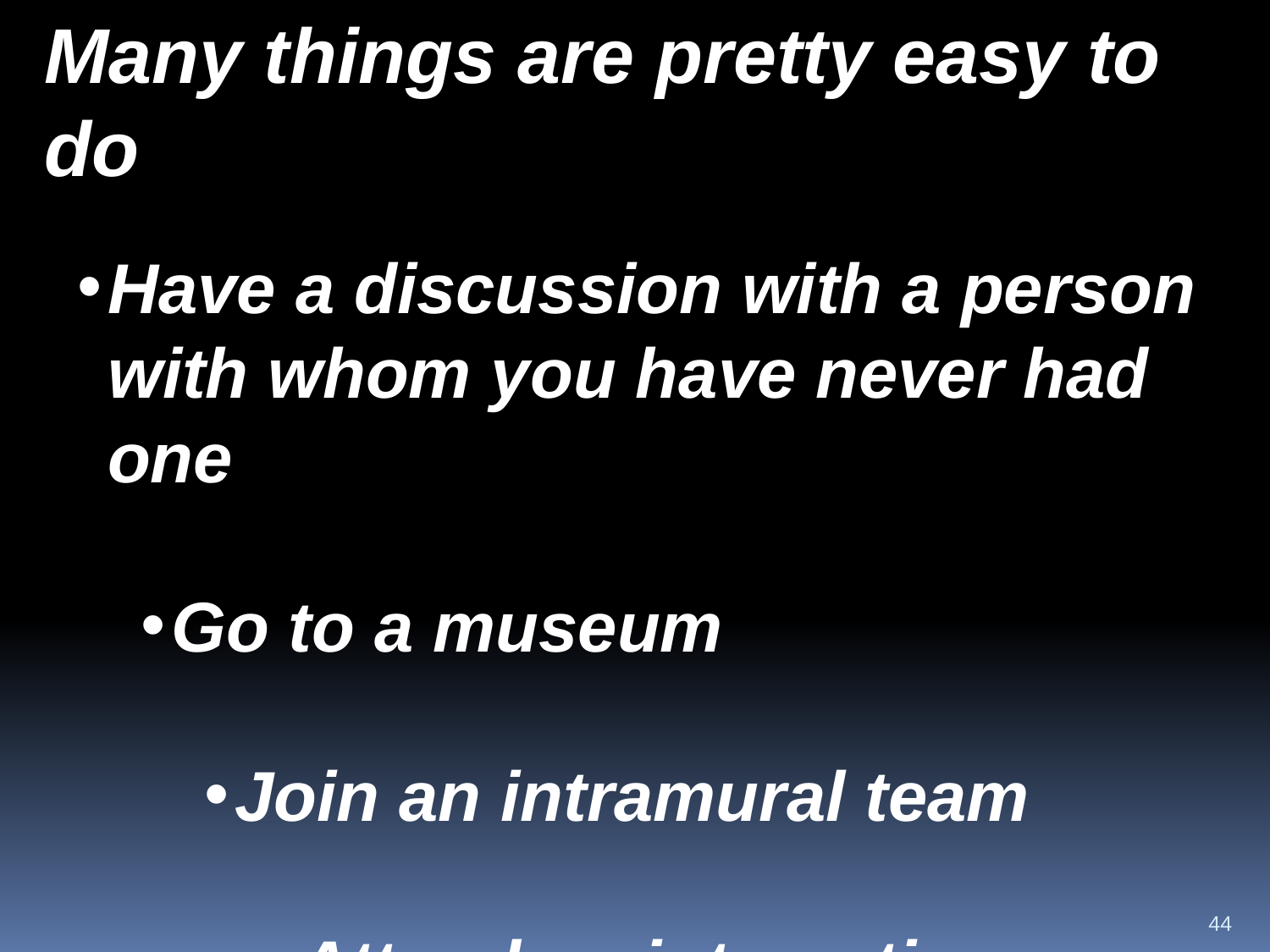

Many things are pretty easy to do

Have a discussion with a person with whom you have never had one

Go to a museum

Join an intramural team

Attend an interesting 	lecture

44